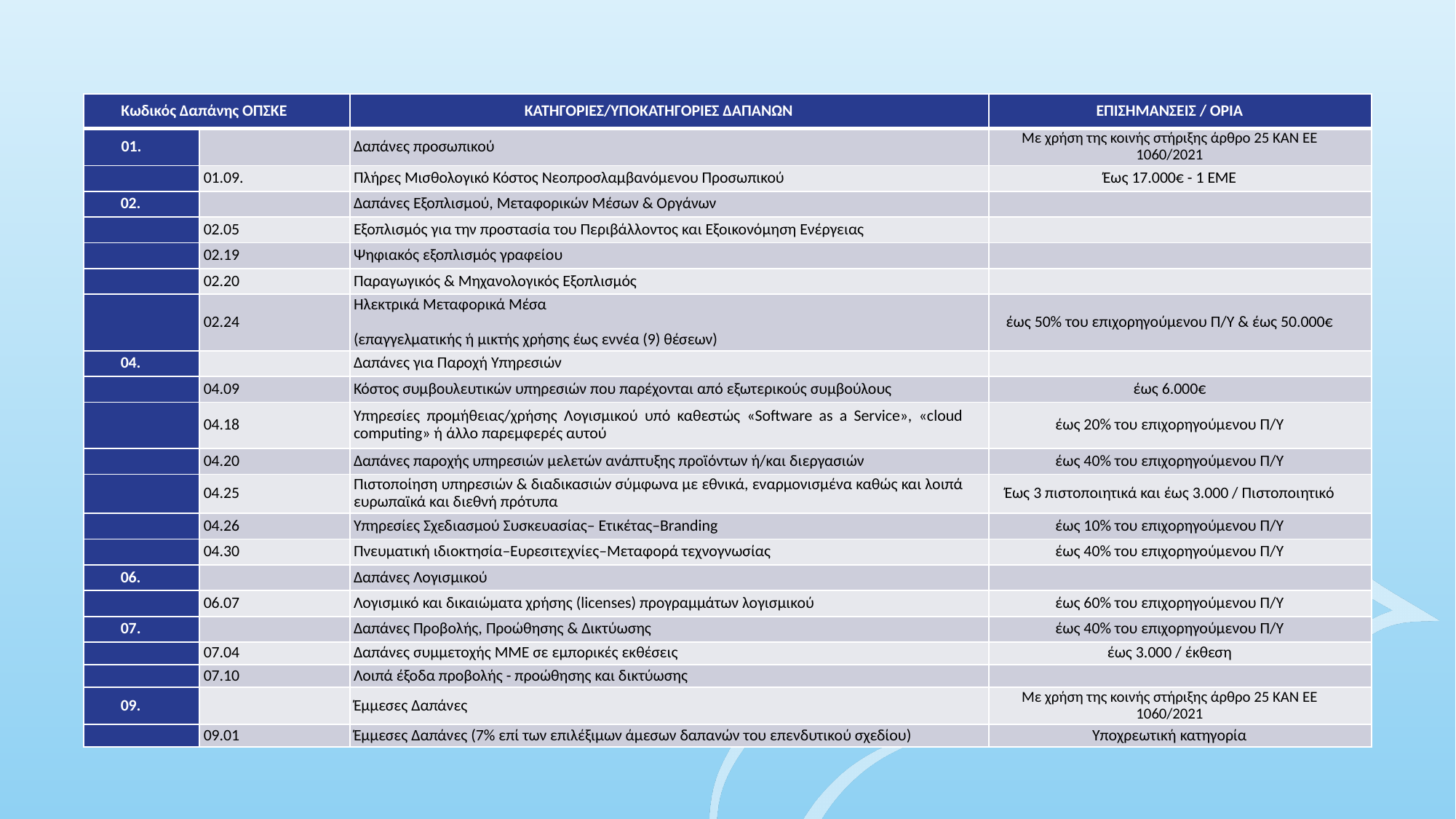

| Κωδικός Δαπάνης ΟΠΣΚΕ |  | ΚΑΤΗΓΟΡΙΕΣ/ΥΠΟΚΑΤΗΓΟΡΙΕΣ ΔΑΠΑΝΩΝ | ΕΠΙΣΗΜΑΝΣΕΙΣ / ΟΡΙΑ |
| --- | --- | --- | --- |
| 01. |  | Δαπάνες προσωπικού | Με χρήση της κοινής στήριξης άρθρο 25 ΚΑΝ ΕΕ 1060/2021 |
|  | 01.09. | Πλήρες Μισθολογικό Κόστος Νεοπροσλαμβανόμενου Προσωπικού | Έως 17.000€ - 1 ΕΜΕ |
| 02. |  | Δαπάνες Εξοπλισμού, Μεταφορικών Μέσων & Οργάνων |  |
|  | 02.05 | Εξοπλισμός για την προστασία του Περιβάλλοντος και Εξοικονόμηση Ενέργειας |  |
|  | 02.19 | Ψηφιακός εξοπλισμός γραφείου |  |
|  | 02.20 | Παραγωγικός & Μηχανολογικός Εξοπλισμός |  |
|  | 02.24 | Ηλεκτρικά Μεταφορικά Μέσα (επαγγελματικής ή μικτής χρήσης έως εννέα (9) θέσεων) | έως 50% του επιχορηγούμενου Π/Υ & έως 50.000€ |
| 04. |  | Δαπάνες για Παροχή Υπηρεσιών |  |
|  | 04.09 | Κόστος συμβουλευτικών υπηρεσιών που παρέχονται από εξωτερικούς συμβούλους | έως 6.000€ |
|  | 04.18 | Υπηρεσίες προμήθειας/χρήσης Λογισμικού υπό καθεστώς «Software as a Service», «cloud computing» ή άλλο παρεμφερές αυτού | έως 20% του επιχορηγούμενου Π/Υ |
|  | 04.20 | Δαπάνες παροχής υπηρεσιών μελετών ανάπτυξης προϊόντων ή/και διεργασιών | έως 40% του επιχορηγούμενου Π/Υ |
|  | 04.25 | Πιστοποίηση υπηρεσιών & διαδικασιών σύμφωνα με εθνικά, εναρμονισμένα καθώς και λοιπά ευρωπαϊκά και διεθνή πρότυπα | Έως 3 πιστοποιητικά και έως 3.000 / Πιστοποιητικό |
|  | 04.26 | Υπηρεσίες Σχεδιασμού Συσκευασίας– Ετικέτας–Branding | έως 10% του επιχορηγούμενου Π/Υ |
|  | 04.30 | Πνευματική ιδιοκτησία–Ευρεσιτεχνίες–Μεταφορά τεχνογνωσίας | έως 40% του επιχορηγούμενου Π/Υ |
| 06. |  | Δαπάνες Λογισμικού |  |
|  | 06.07 | Λογισμικό και δικαιώματα χρήσης (licenses) προγραμμάτων λογισμικού | έως 60% του επιχορηγούμενου Π/Υ |
| 07. |  | Δαπάνες Προβολής, Προώθησης & Δικτύωσης | έως 40% του επιχορηγούμενου Π/Υ |
|  | 07.04 | Δαπάνες συμμετοχής ΜΜΕ σε εμπορικές εκθέσεις | έως 3.000 / έκθεση |
|  | 07.10 | Λοιπά έξοδα προβολής - προώθησης και δικτύωσης |  |
| 09. |  | Έμμεσες Δαπάνες | Με χρήση της κοινής στήριξης άρθρο 25 ΚΑΝ ΕΕ 1060/2021 |
|  | 09.01 | Έμμεσες Δαπάνες (7% επί των επιλέξιμων άμεσων δαπανών του επενδυτικού σχεδίου) | Υποχρεωτική κατηγορία |